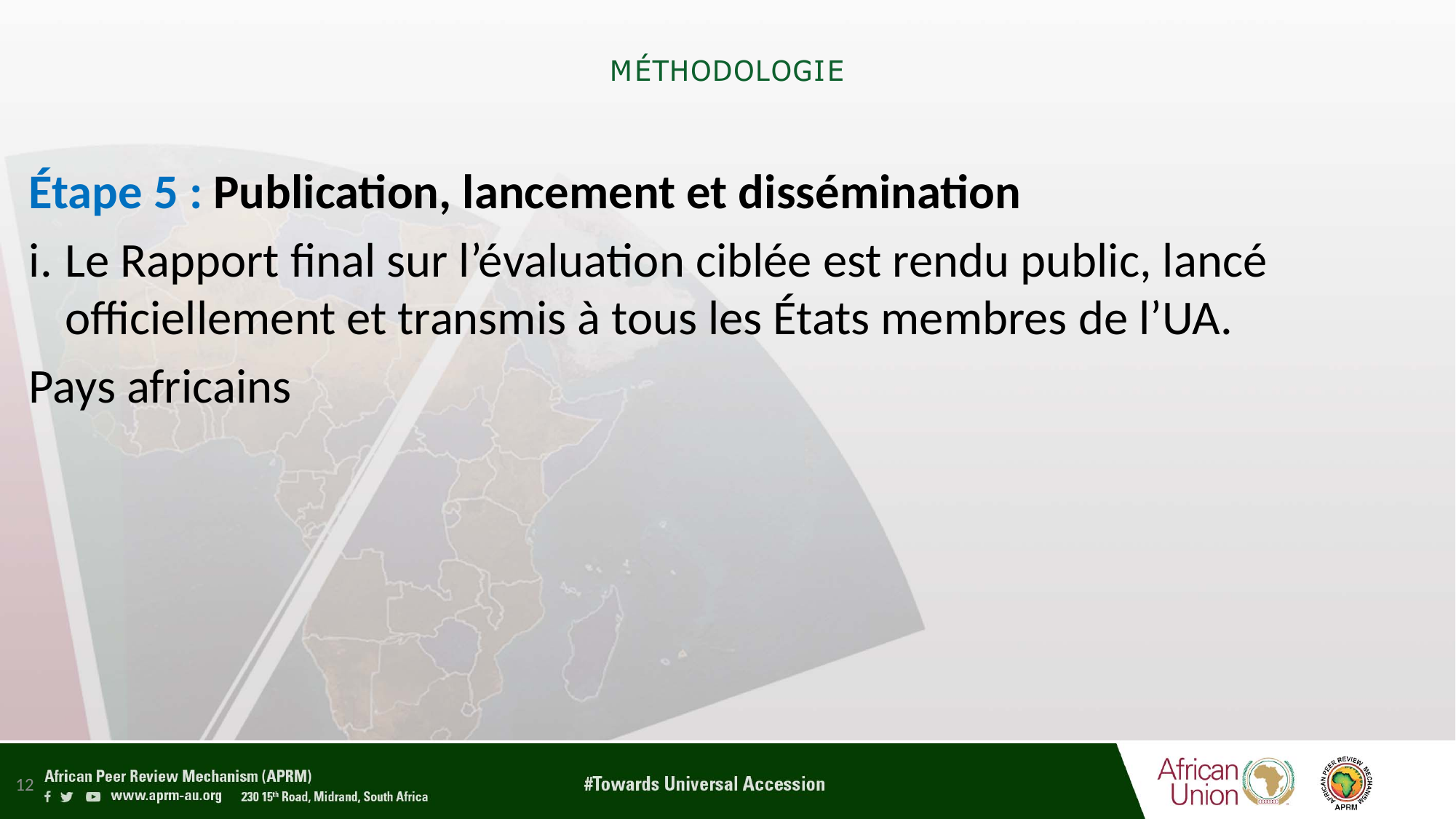

# MÉTHODOLOGIE
Étape 5 : Publication, lancement et dissémination
Le Rapport final sur l’évaluation ciblée est rendu public, lancé officiellement et transmis à tous les États membres de l’UA.
Pays africains

12